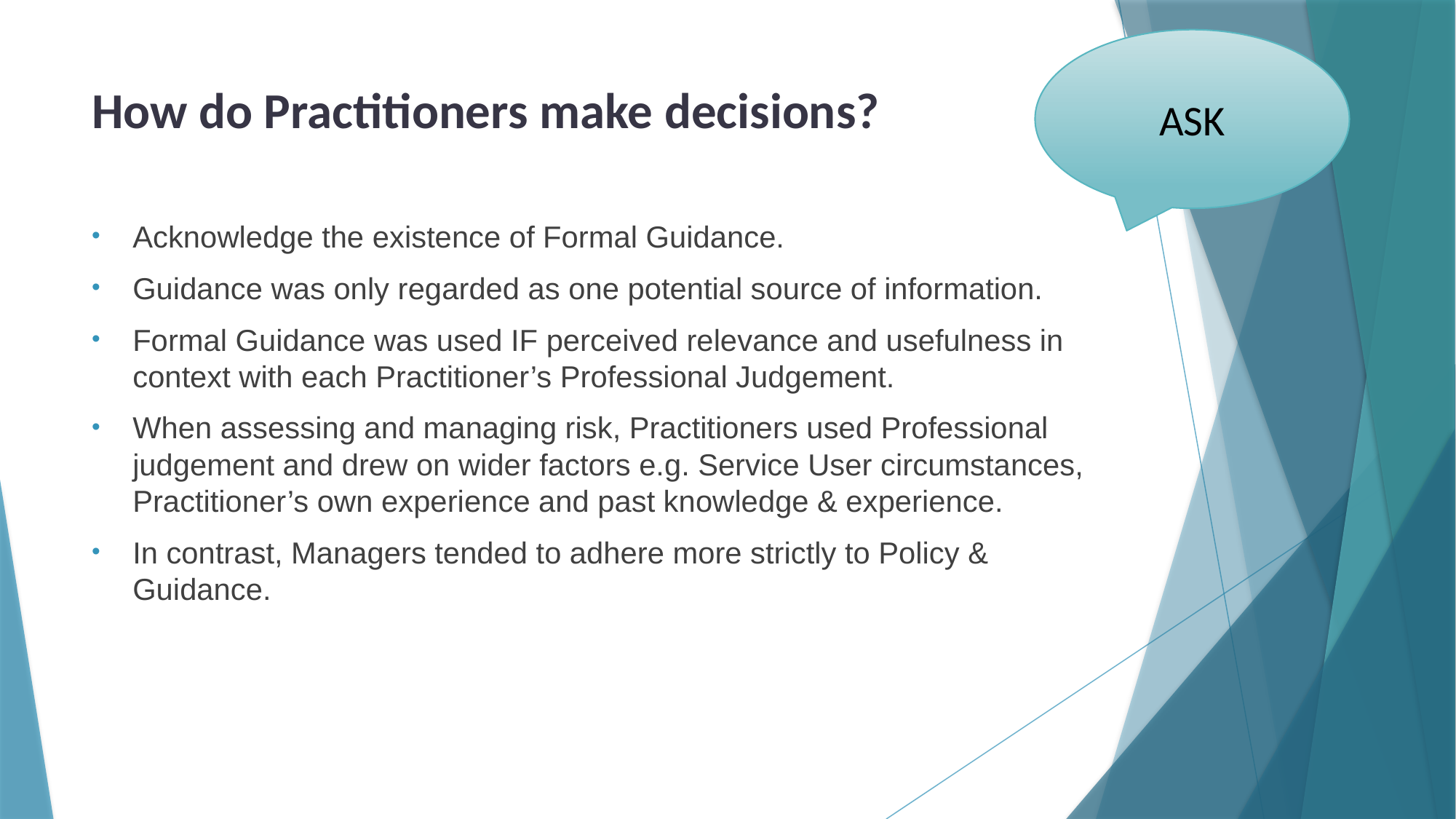

ASK
# How do Practitioners make decisions?
Acknowledge the existence of Formal Guidance.
Guidance was only regarded as one potential source of information.
Formal Guidance was used IF perceived relevance and usefulness in context with each Practitioner’s Professional Judgement.
When assessing and managing risk, Practitioners used Professional judgement and drew on wider factors e.g. Service User circumstances, Practitioner’s own experience and past knowledge & experience.
In contrast, Managers tended to adhere more strictly to Policy & Guidance.